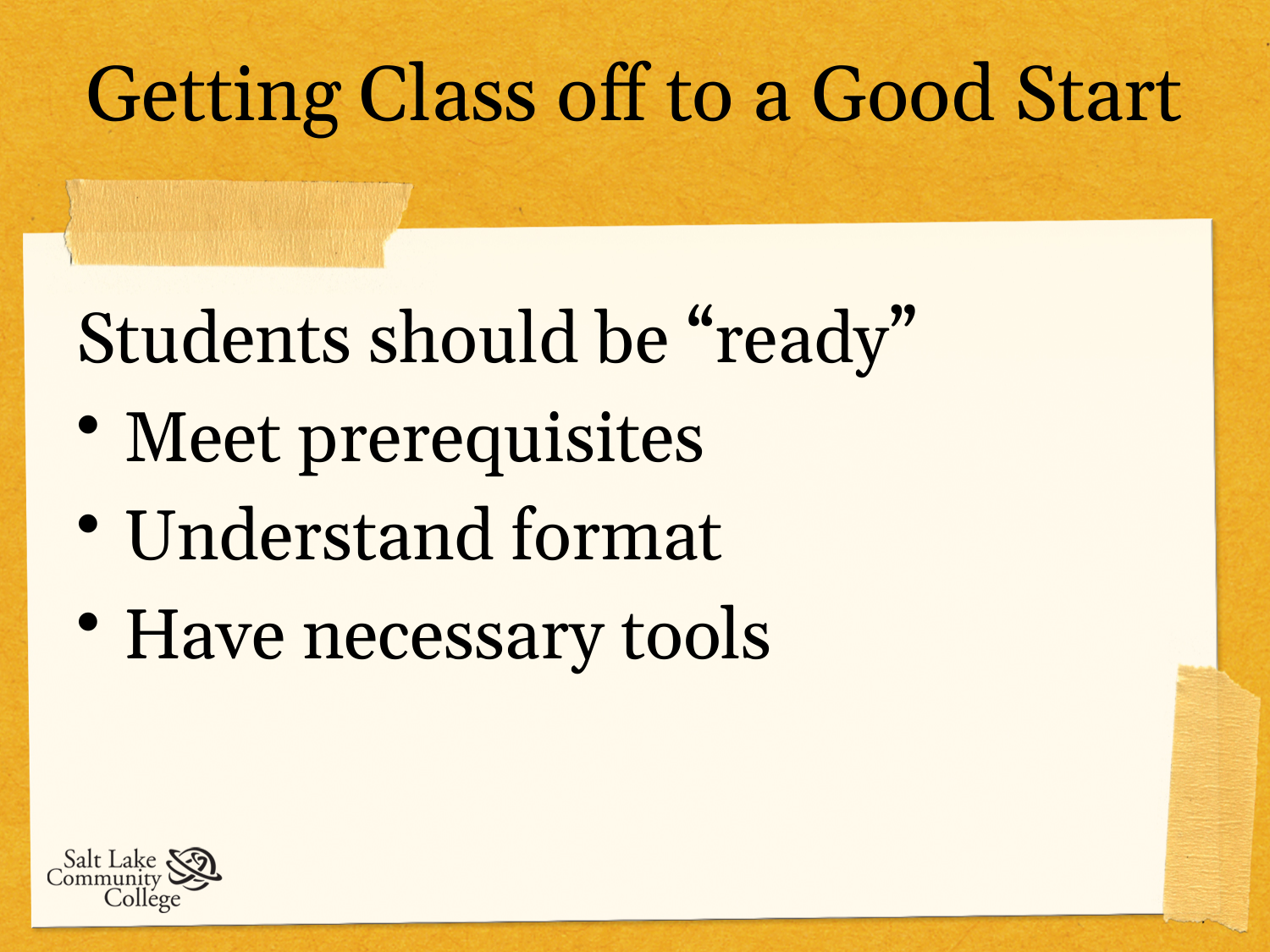

# Getting Class off to a Good Start
Students should be “ready”
Meet prerequisites
Understand format
Have necessary tools